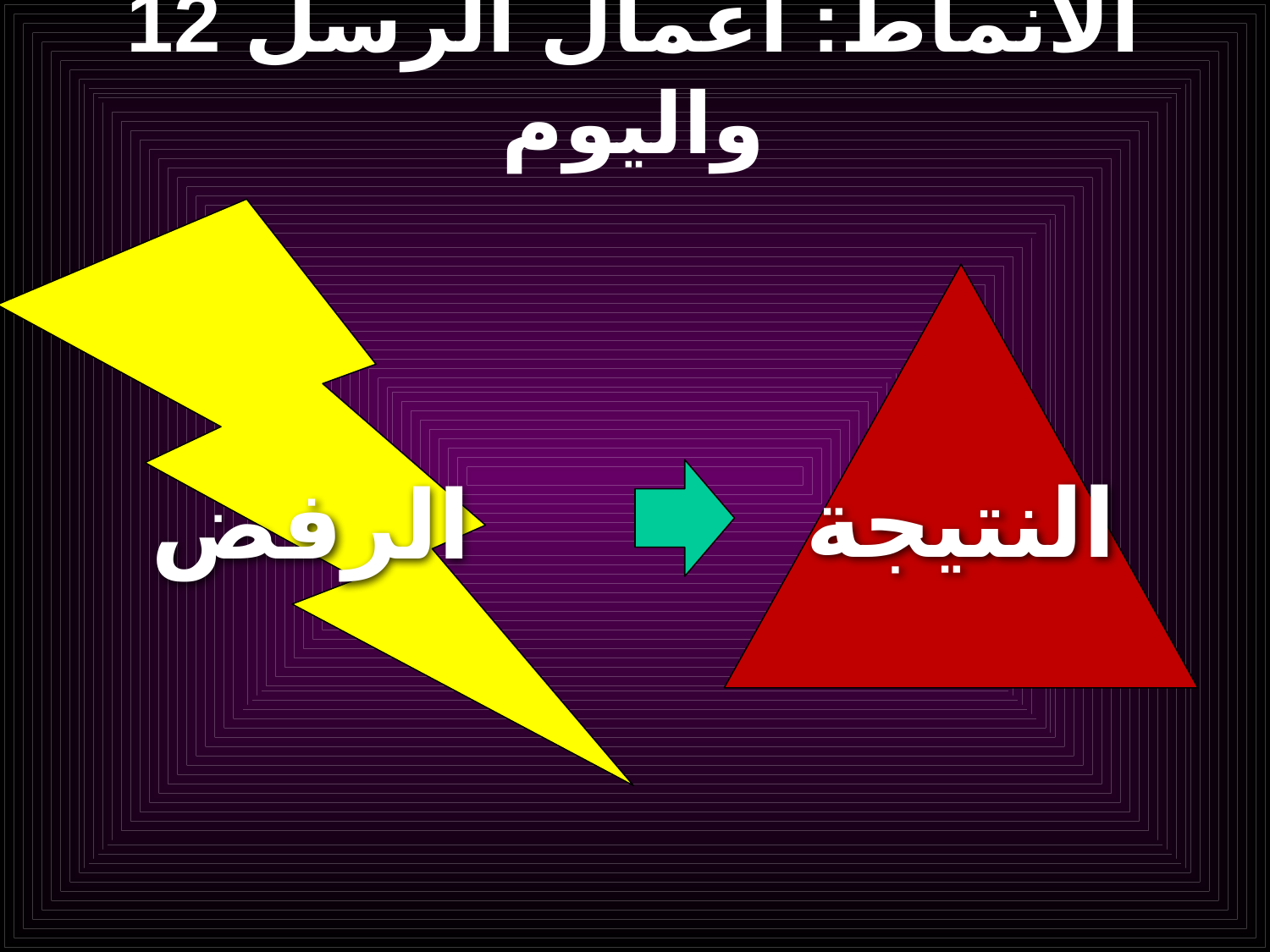

# الأنماط: أعمال الرسل 12 واليوم

الرفض

النتيجة